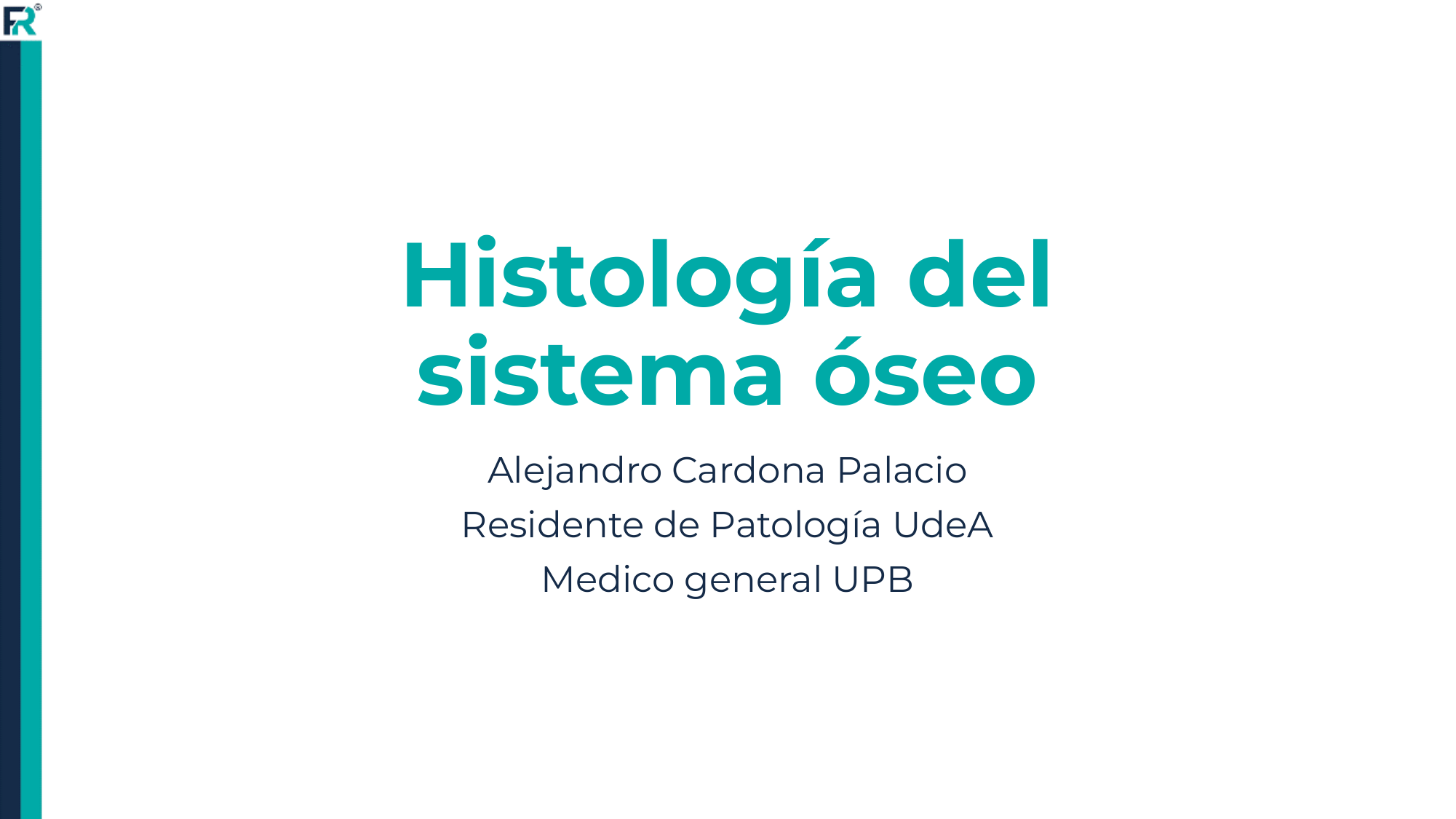

# Histología del sistema óseo
Alejandro Cardona Palacio
Residente de Patología UdeA
Medico general UPB